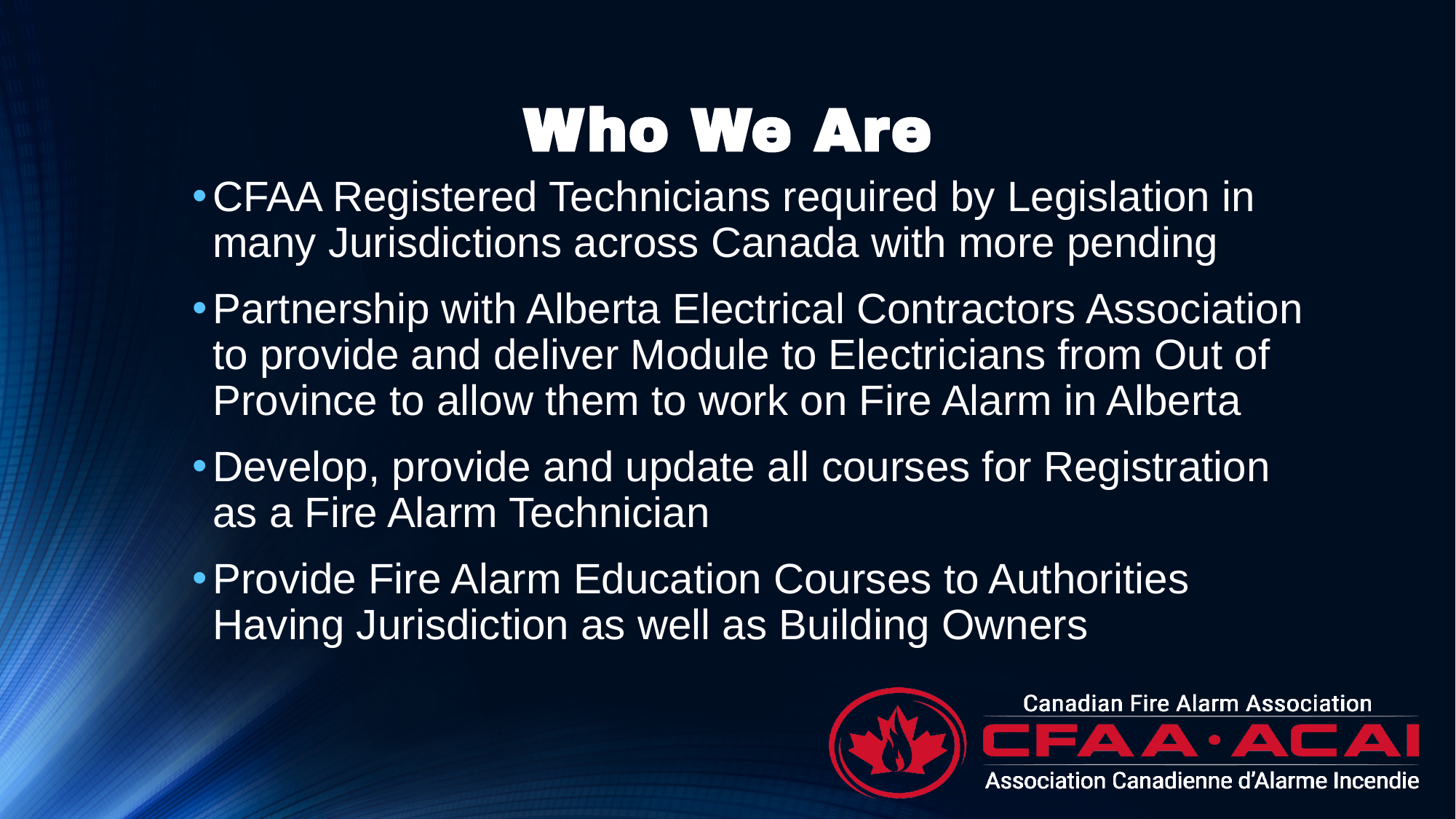

# Who We Are
CFAA Registered Technicians required by Legislation in many Jurisdictions across Canada with more pending
Partnership with Alberta Electrical Contractors Association to provide and deliver Module to Electricians from Out of Province to allow them to work on Fire Alarm in Alberta
Develop, provide and update all courses for Registration as a Fire Alarm Technician
Provide Fire Alarm Education Courses to Authorities Having Jurisdiction as well as Building Owners